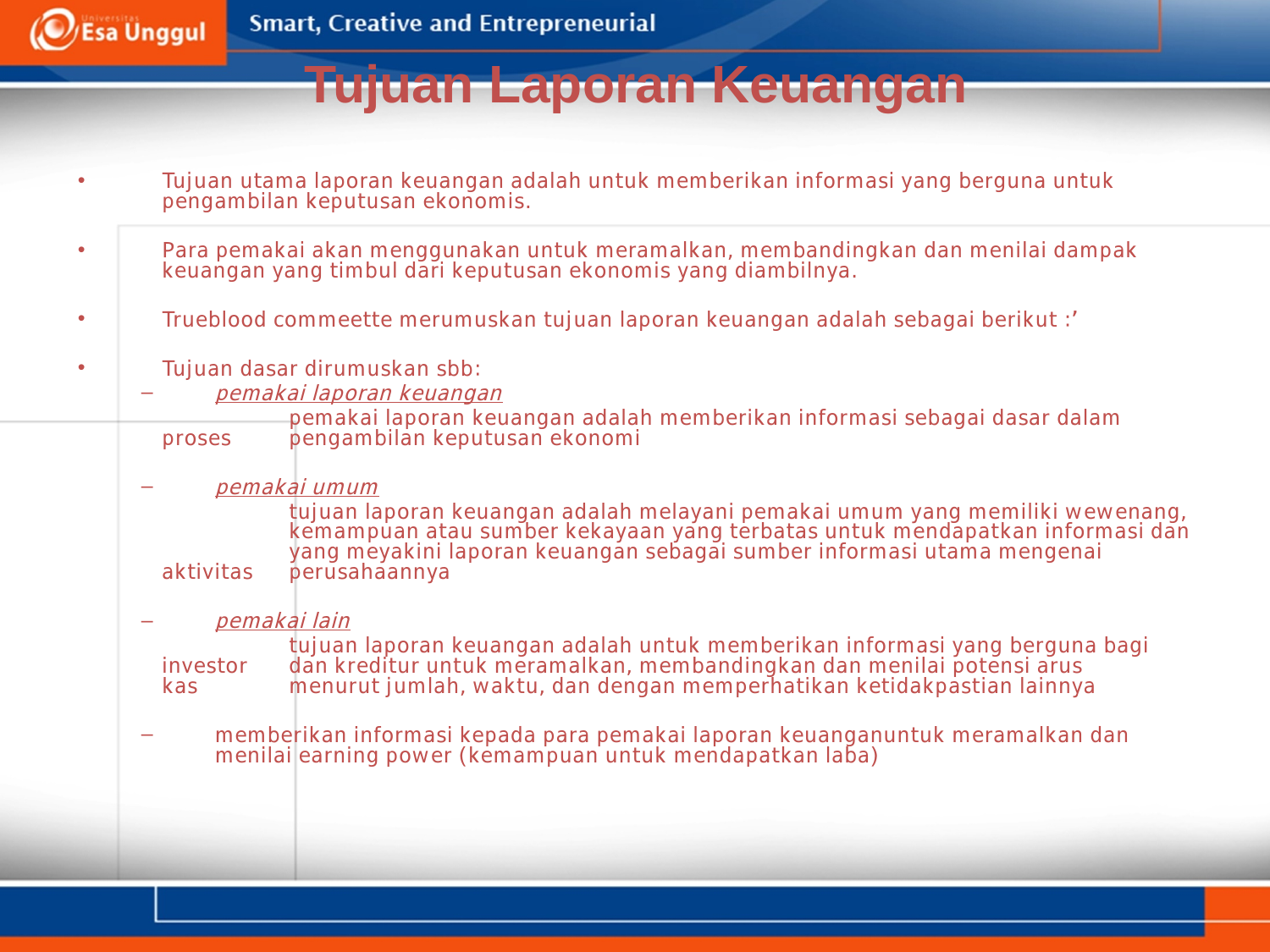

# Tujuan Laporan Keuangan
Tujuan utama laporan keuangan adalah untuk memberikan informasi yang berguna untuk pengambilan keputusan ekonomis.

Para pemakai akan menggunakan untuk meramalkan, membandingkan dan menilai dampak keuangan yang timbul dari keputusan ekonomis yang diambilnya.

Trueblood commeette merumuskan tujuan laporan keuangan adalah sebagai berikut :’

Tujuan dasar dirumuskan sbb:
pemakai laporan keuangan
		pemakai laporan keuangan adalah memberikan informasi sebagai dasar dalam proses 	pengambilan keputusan ekonomi

pemakai umum
		tujuan laporan keuangan adalah melayani pemakai umum yang memiliki wewenang, 	kemampuan atau sumber kekayaan yang terbatas untuk mendapatkan informasi dan 	yang meyakini laporan keuangan sebagai sumber informasi utama mengenai aktivitas 	perusahaannya

pemakai lain
		tujuan laporan keuangan adalah untuk memberikan informasi yang berguna bagi 	investor 	dan kreditur untuk meramalkan, membandingkan dan menilai potensi arus 	kas 	menurut jumlah, waktu, dan dengan memperhatikan ketidakpastian lainnya

memberikan informasi kepada para pemakai laporan keuanganuntuk meramalkan dan menilai earning power (kemampuan untuk mendapatkan laba)